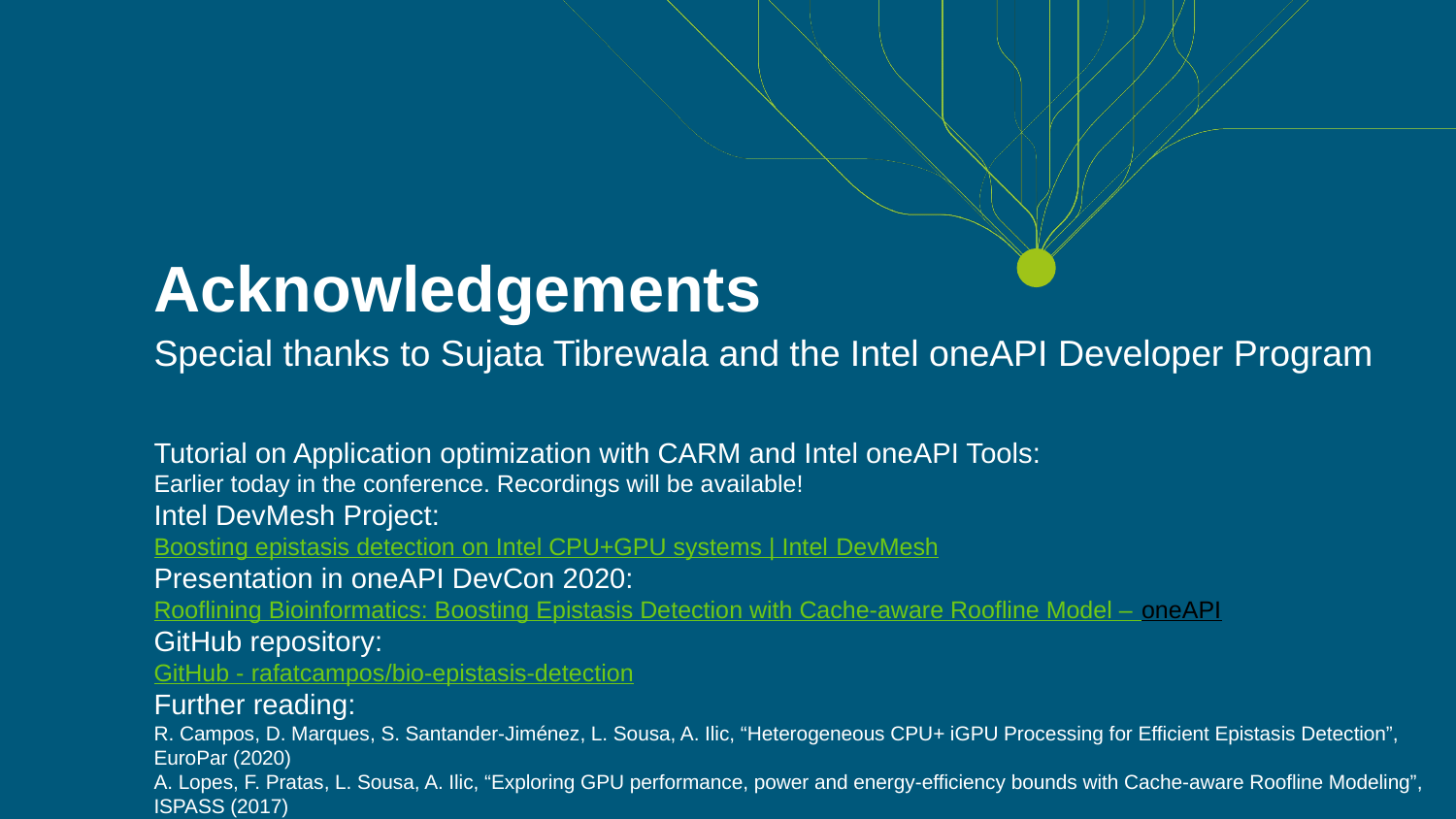

Acknowledgements
Special thanks to Sujata Tibrewala and the Intel oneAPI Developer Program
Tutorial on Application optimization with CARM and Intel oneAPI Tools:
Earlier today in the conference. Recordings will be available!
Intel DevMesh Project:
Boosting epistasis detection on Intel CPU+GPU systems | Intel DevMesh
Presentation in oneAPI DevCon 2020:
Rooflining Bioinformatics: Boosting Epistasis Detection with Cache-aware Roofline Model – oneAPI
GitHub repository:
GitHub - rafatcampos/bio-epistasis-detection
Further reading:
R. Campos, D. Marques, S. Santander-Jiménez, L. Sousa, A. Ilic, “Heterogeneous CPU+ iGPU Processing for Efficient Epistasis Detection”, EuroPar (2020)
A. Lopes, F. Pratas, L. Sousa, A. Ilic, “Exploring GPU performance, power and energy-efficiency bounds with Cache-aware Roofline Modeling”, ISPASS (2017)
A. Ilic, F. Pratas and L. Sousa, “Cache-aware Roofline Model: Upgrading the Loft”, IEEE Computer Architecture Letters (2014)